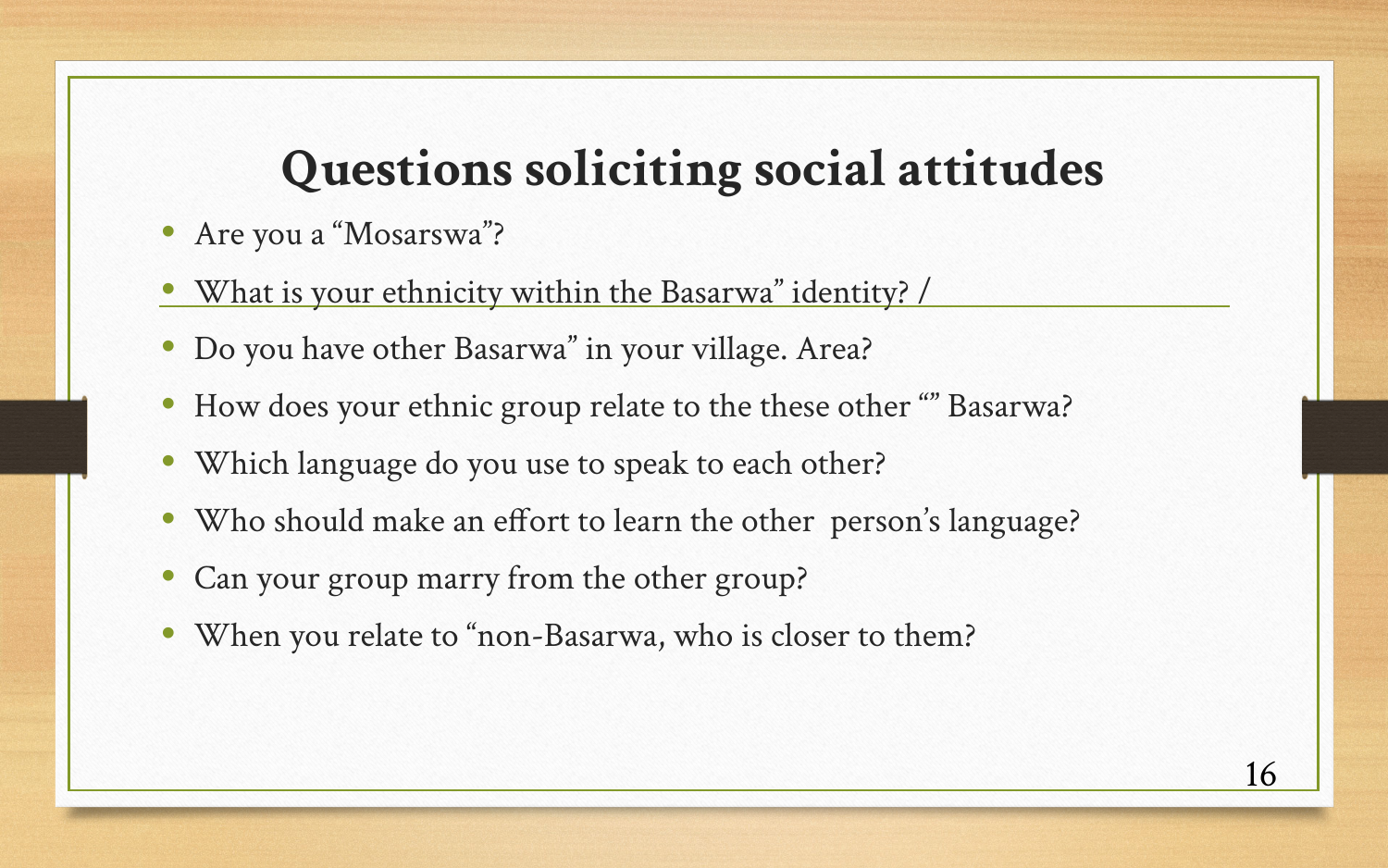

# Questions soliciting social attitudes
Are you a “Mosarswa”?
What is your ethnicity within the Basarwa” identity? /
Do you have other Basarwa” in your village. Area?
How does your ethnic group relate to the these other “” Basarwa?
Which language do you use to speak to each other?
Who should make an effort to learn the other  person’s language?
Can your group marry from the other group?
When you relate to “non-Basarwa, who is closer to them?

16